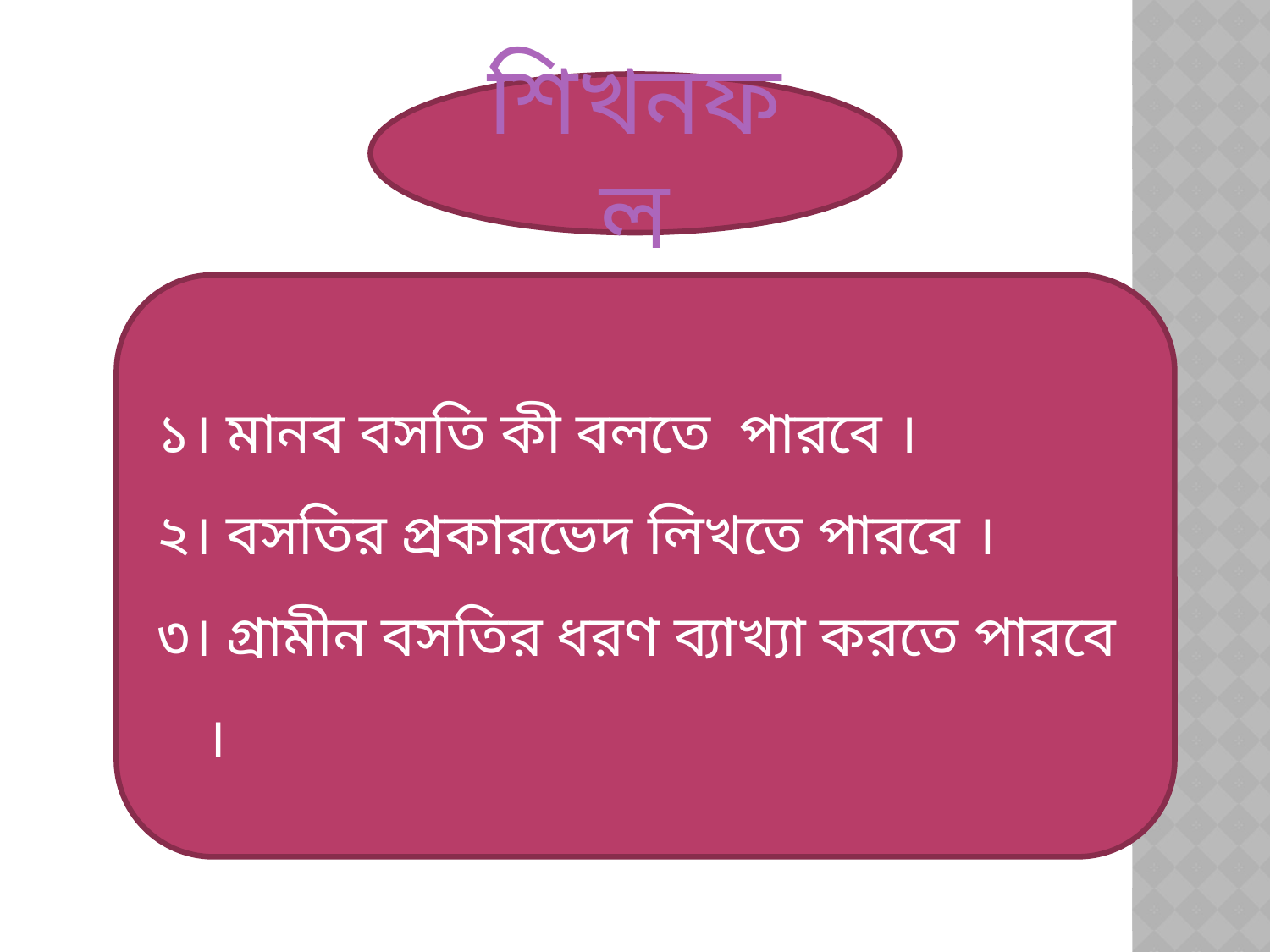

শিখনফল
১। মানব বসতি কী বলতে  পারবে ।
২। বসতির প্রকারভেদ লিখতে পারবে ।
৩। গ্রামীন বসতির ধরণ ব্যাখ্যা করতে পারবে ।